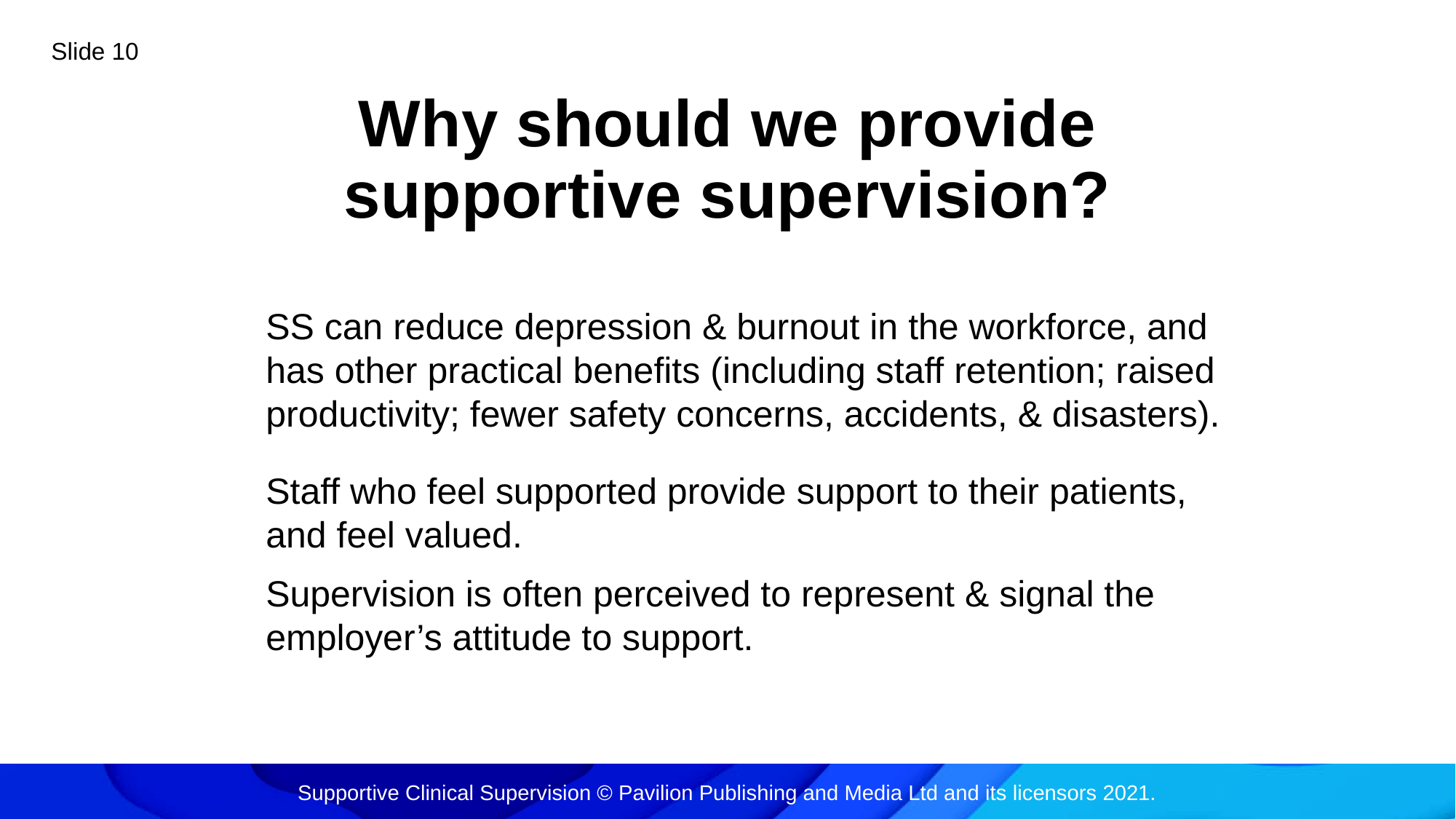

Slide 10
# Why should we provide supportive supervision?
SS can reduce depression & burnout in the workforce, and has other practical benefits (including staff retention; raised productivity; fewer safety concerns, accidents, & disasters).
Staff who feel supported provide support to their patients, and feel valued.
Supervision is often perceived to represent & signal the employer’s attitude to support.